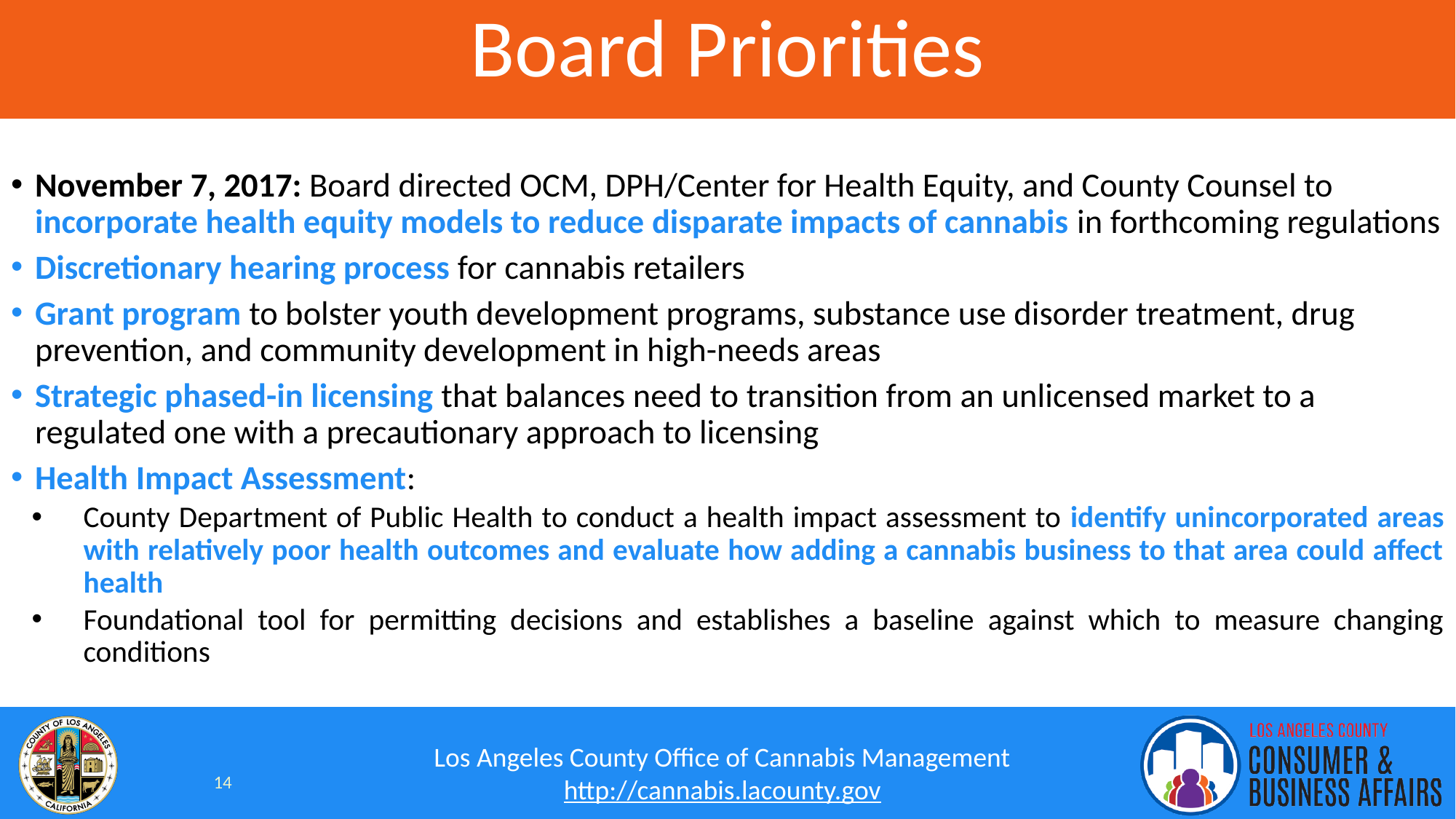

# Board Priorities
November 7, 2017: Board directed OCM, DPH/Center for Health Equity, and County Counsel to incorporate health equity models to reduce disparate impacts of cannabis in forthcoming regulations
Discretionary hearing process for cannabis retailers
Grant program to bolster youth development programs, substance use disorder treatment, drug prevention, and community development in high-needs areas
Strategic phased-in licensing that balances need to transition from an unlicensed market to a regulated one with a precautionary approach to licensing
Health Impact Assessment:
County Department of Public Health to conduct a health impact assessment to identify unincorporated areas with relatively poor health outcomes and evaluate how adding a cannabis business to that area could affect health
Foundational tool for permitting decisions and establishes a baseline against which to measure changing conditions
14